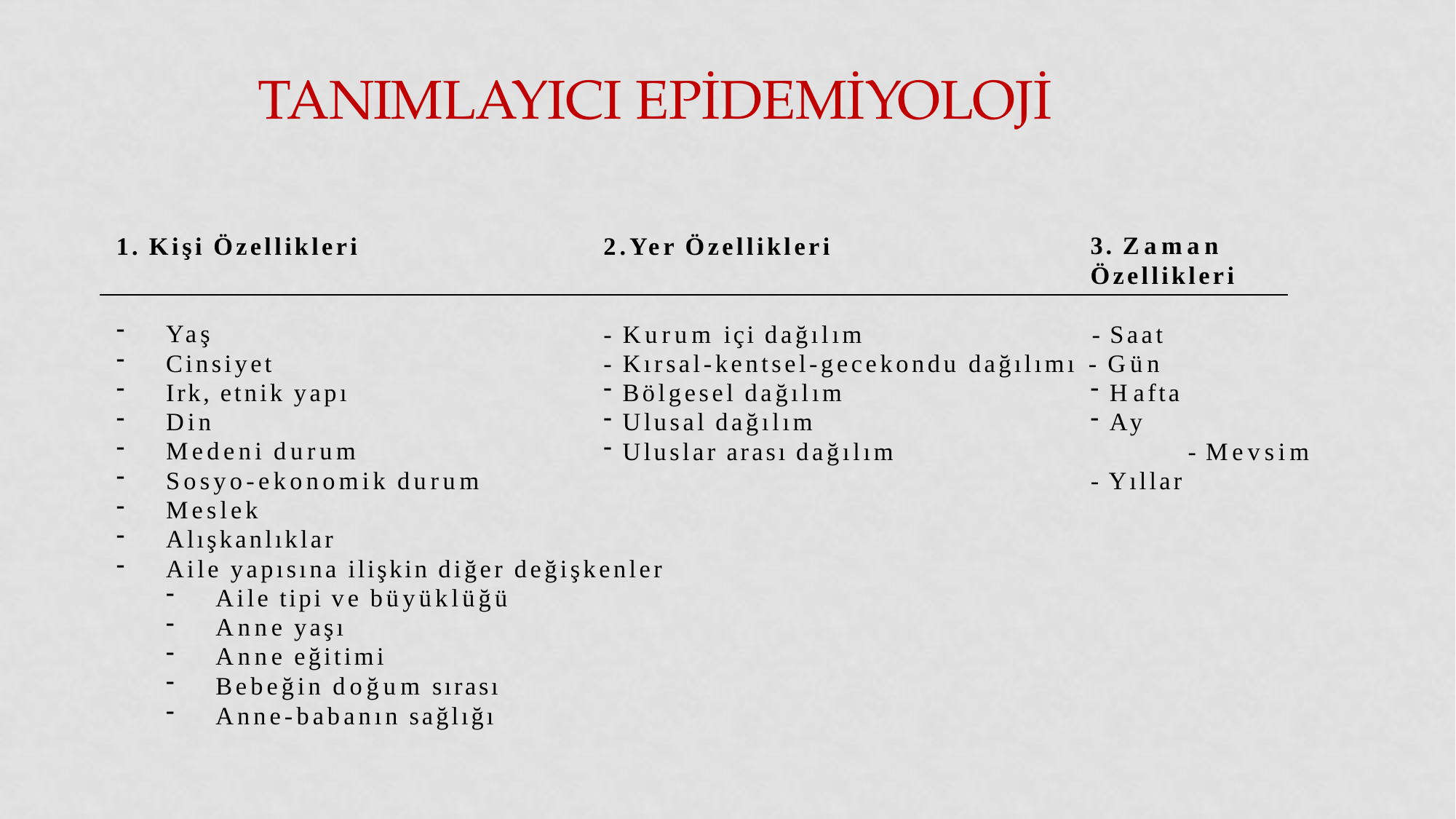

# Tanımlayıcı Epidemiyoloji
1. Kişi Özellikleri
2.Yer Özellikleri
3. Zaman
Özellikleri

Yaş
Cinsiyet
Irk, etnik yapı
Din
Medeni durum
Sosyo-ekonomik durum
Meslek
Alışkanlıklar
Aile yapısına ilişkin diğer değişkenler
- Kurum içi dağılım	- Saat
- Kırsal-kentsel-gecekondu dağılımı - Gün
Bölgesel dağılım
Ulusal dağılım
Uluslar arası dağılım
Hafta
Ay
- Mevsim
- Yıllar
Aile tipi ve büyüklüğü
Anne yaşı
Anne eğitimi
Bebeğin doğum sırası
Anne-babanın sağlığı